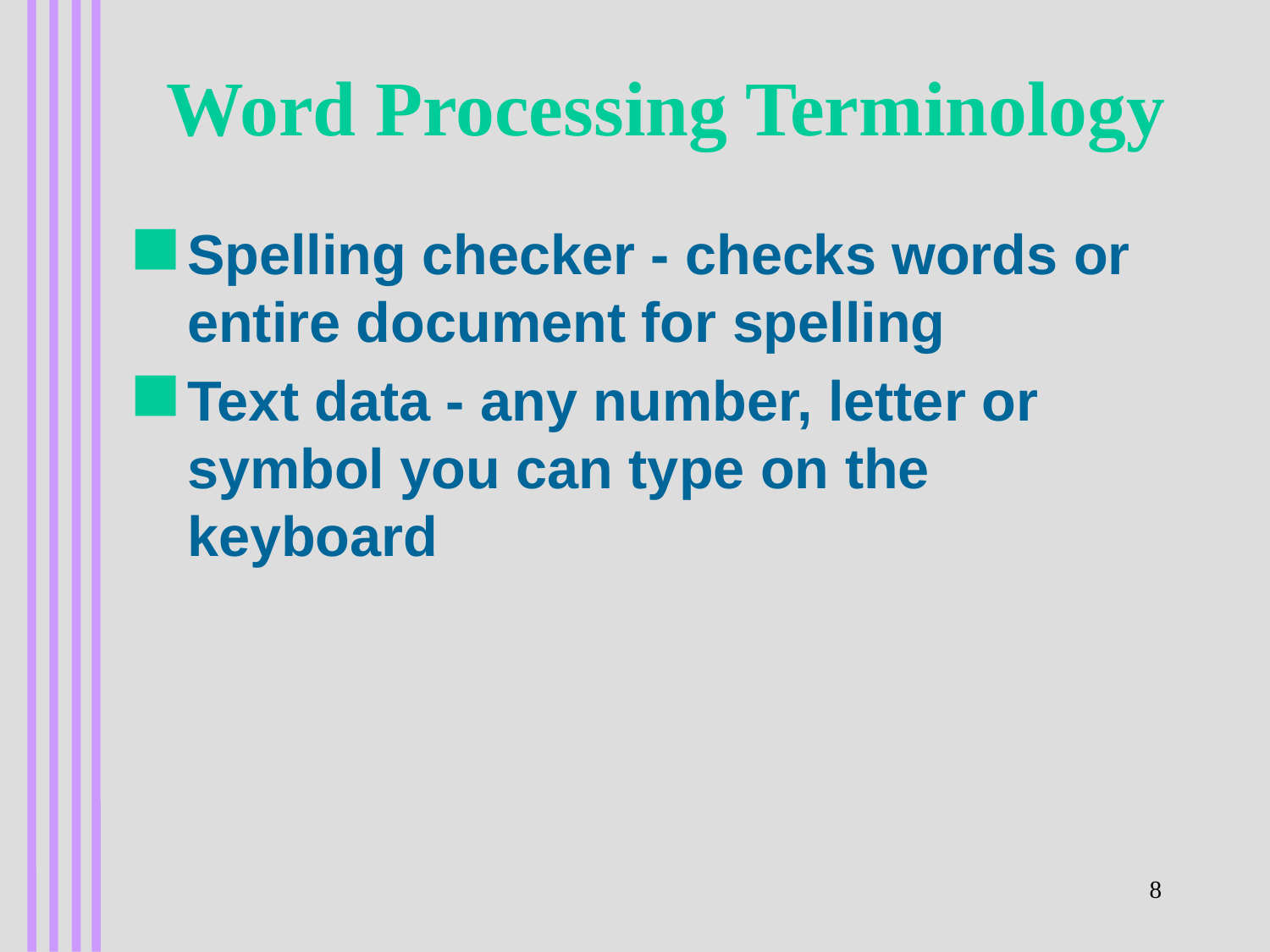

# Word Processing Terminology
Spelling checker - checks words or entire document for spelling
Text data - any number, letter or symbol you can type on the keyboard
8